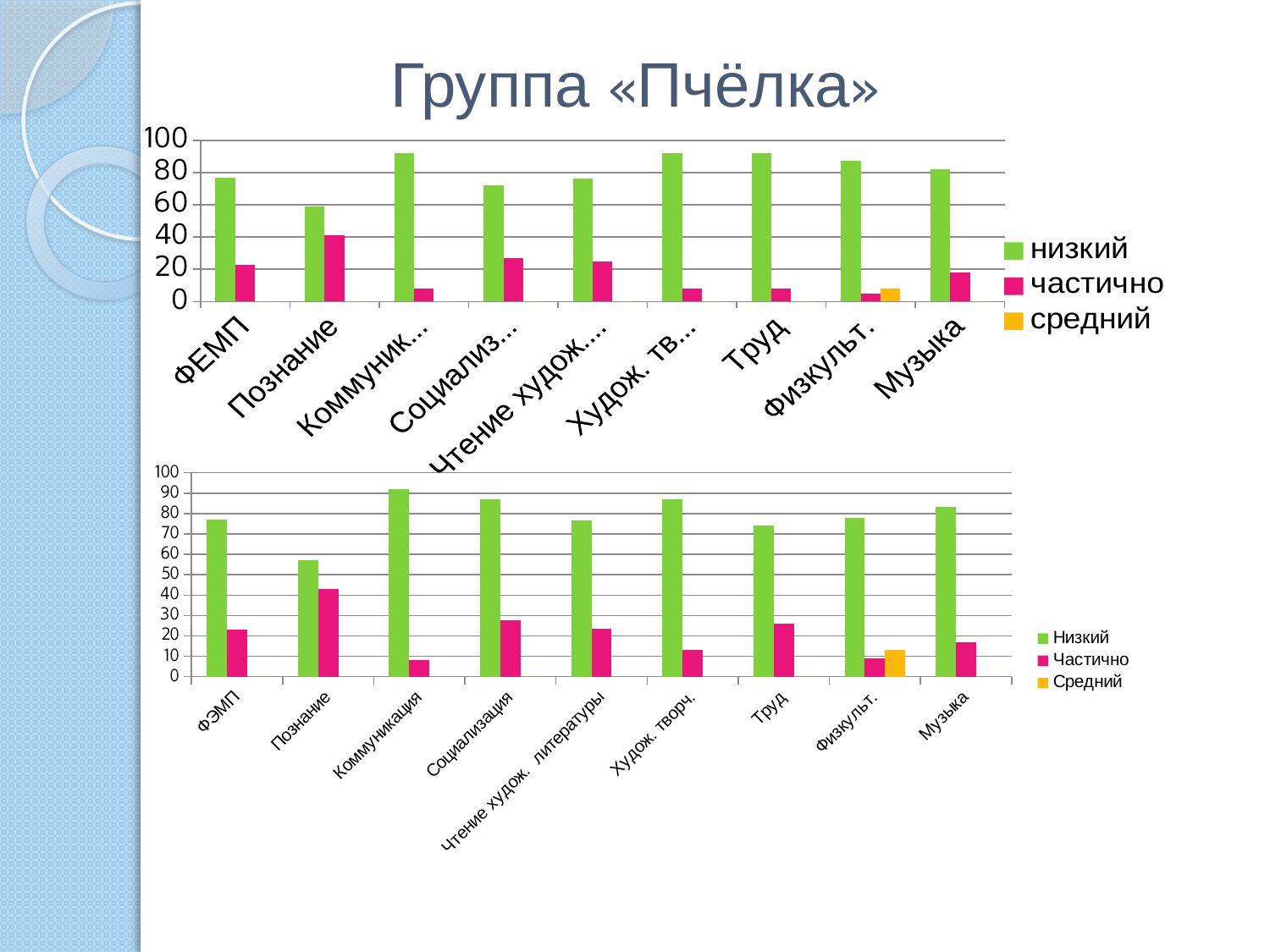

# Группа «Пчёлка»

### Chart

| Category | низкий  | частично | средний |
|---|---|---|---|
| ФЕМП | 77.0 | 23.0 | 0.0 |
| Познание | 59.0 | 41.0 | 0.0 |
| Коммуникация | 92.0 | 8.0 | 0.0 |
| Социализация | 72.4 | 27.0 | 0.0 |
| Чтение худож.  литературы | 76.6 | 25.0 | 0.0 |
| Худож. творч. | 92.2 | 7.8 | 0.0 |
| Труд | 92.0 | 8.0 | 0.0 |
| Физкульт. | 87.2 | 5.0 | 7.8 |
| Музыка | 82.0 | 18.0 | 0.0 |

### Chart

| Category | Низкий | Частично | Средний |
|---|---|---|---|
| ФЭМП | 77.0 | 23.0 | 0.0 |
| Познание | 57.0 | 43.0 | 0.0 |
| Коммуникация | 92.0 | 8.0 | 0.0 |
| Социализация | 87.0 | 27.6 | 0.0 |
| Чтение худож.  литературы | 76.6 | 23.4 | 0.0 |
| Худож. творч. | 87.0 | 13.0 | 0.0 |
| Труд | 74.0 | 26.0 | 0.0 |
| Физкульт. | 78.0 | 9.0 | 13.0 |
| Музыка | 83.3 | 16.7 | 0.0 |